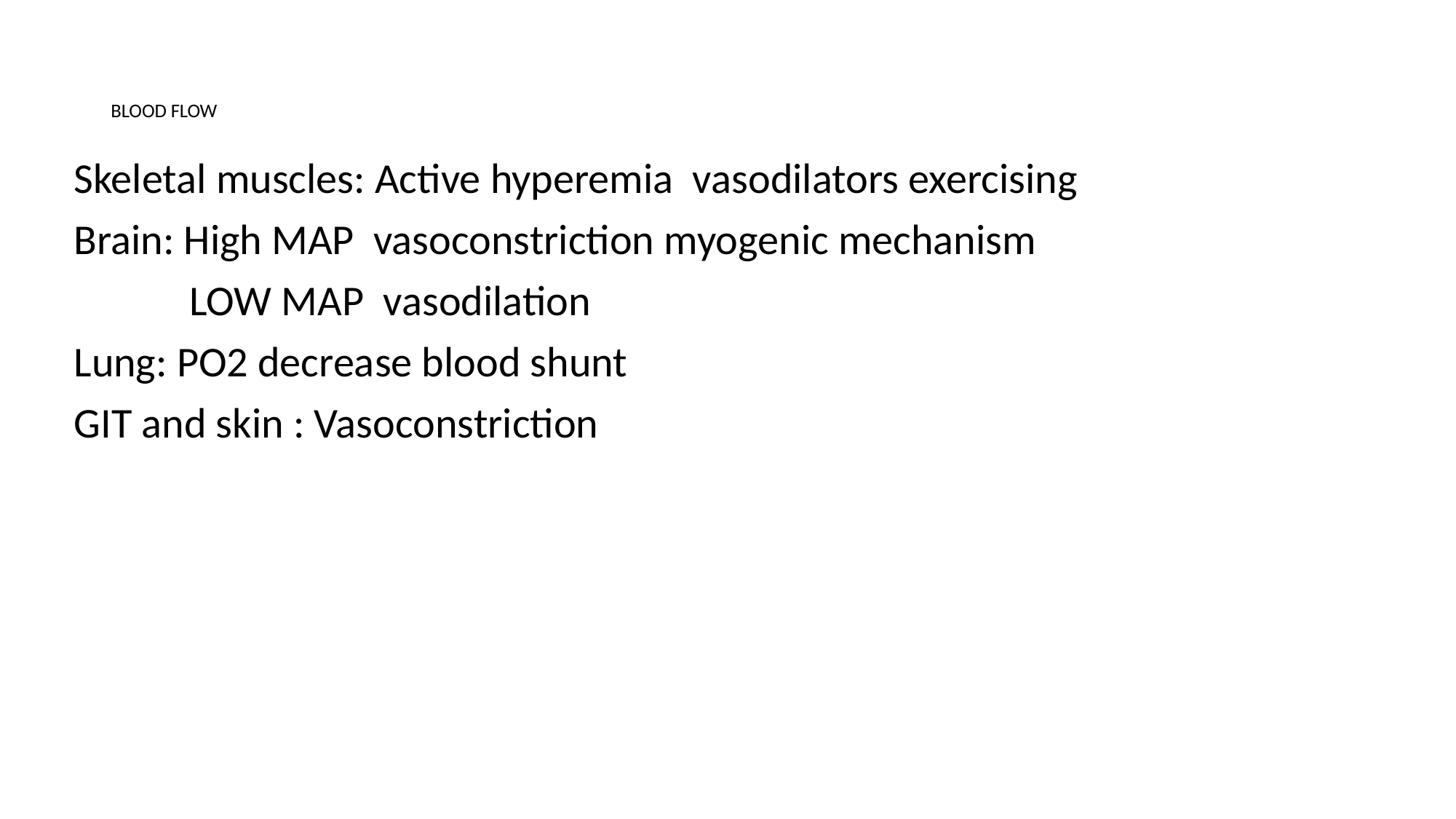

# BLOOD FLOW
Skeletal muscles: Active hyperemia  vasodilators exercising
Brain: High MAP  vasoconstriction myogenic mechanism
            LOW MAP  vasodilation
Lung: PO2 decrease blood shunt
GIT and skin : Vasoconstriction